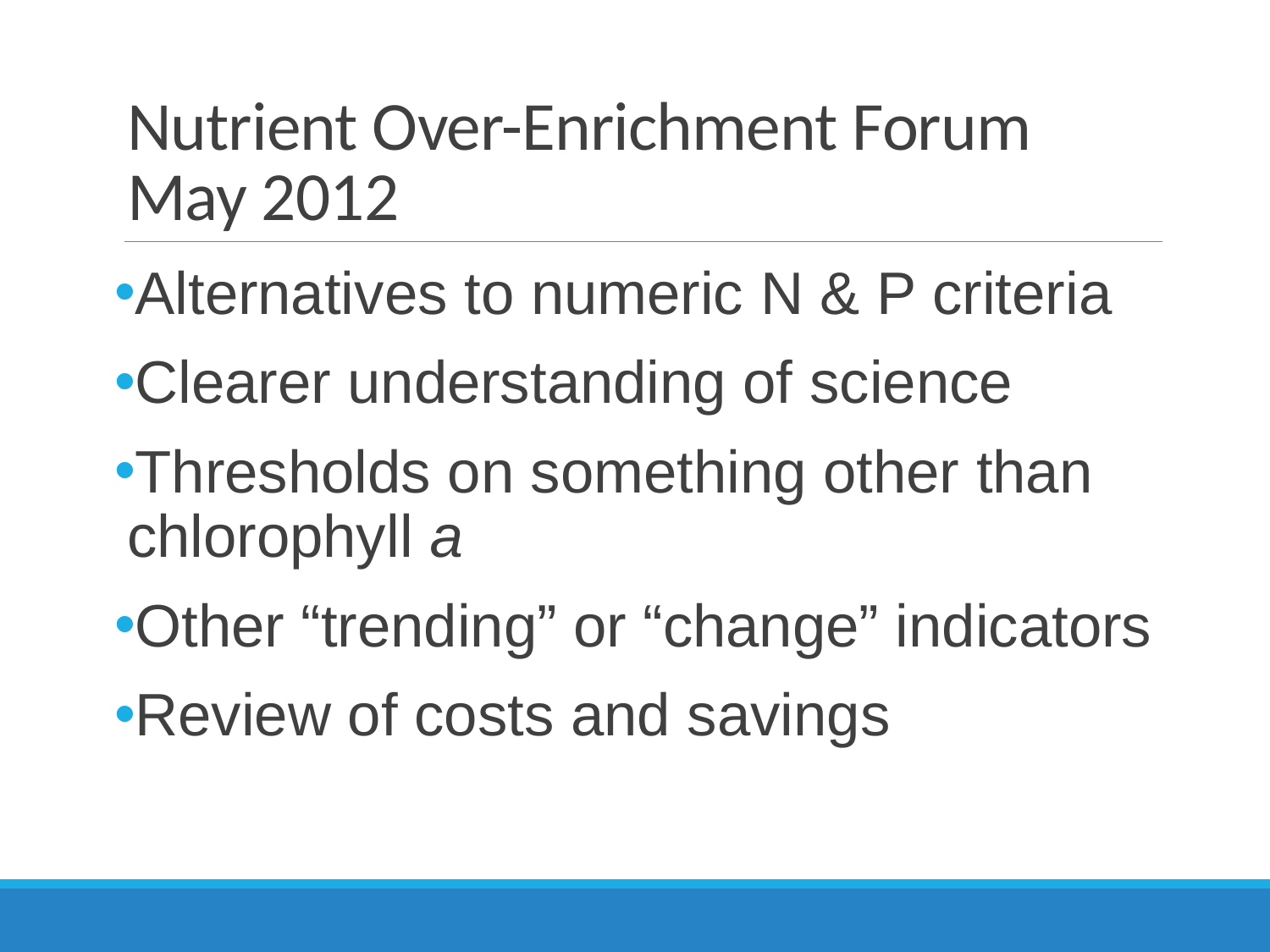

# Nutrient Over-Enrichment Forum May 2012
Alternatives to numeric N & P criteria
Clearer understanding of science
Thresholds on something other than chlorophyll a
Other “trending” or “change” indicators
Review of costs and savings